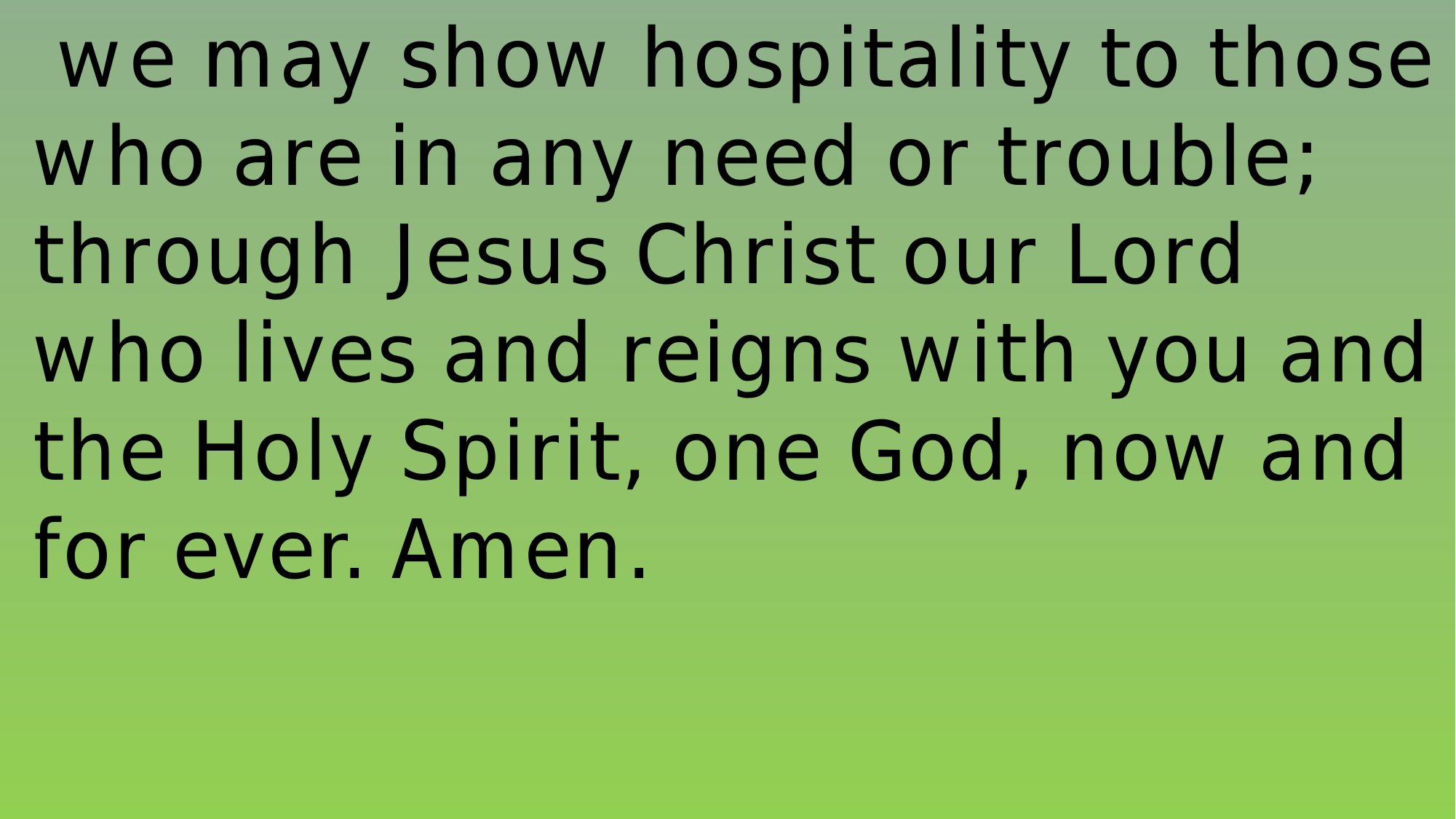

we may show hospitality to those
 who are in any need or trouble;
 through Jesus Christ our Lord
 who lives and reigns with you and
 the Holy Spirit, one God, now and
 for ever. Amen.